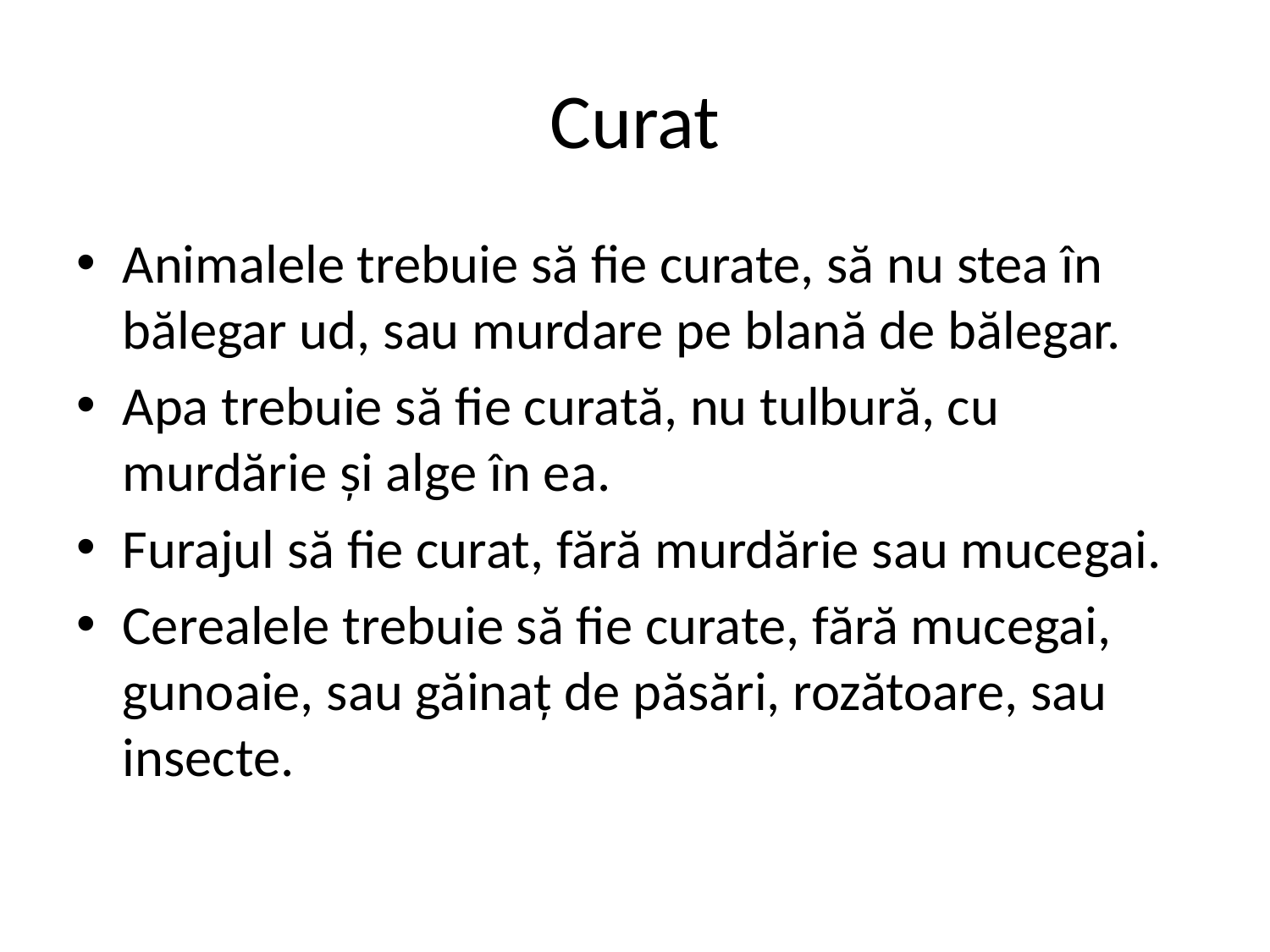

# Curat
Animalele trebuie să fie curate, să nu stea în bălegar ud, sau murdare pe blană de bălegar.
Apa trebuie să fie curată, nu tulbură, cu murdărie și alge în ea.
Furajul să fie curat, fără murdărie sau mucegai.
Cerealele trebuie să fie curate, fără mucegai, gunoaie, sau găinaț de păsări, rozătoare, sau insecte.